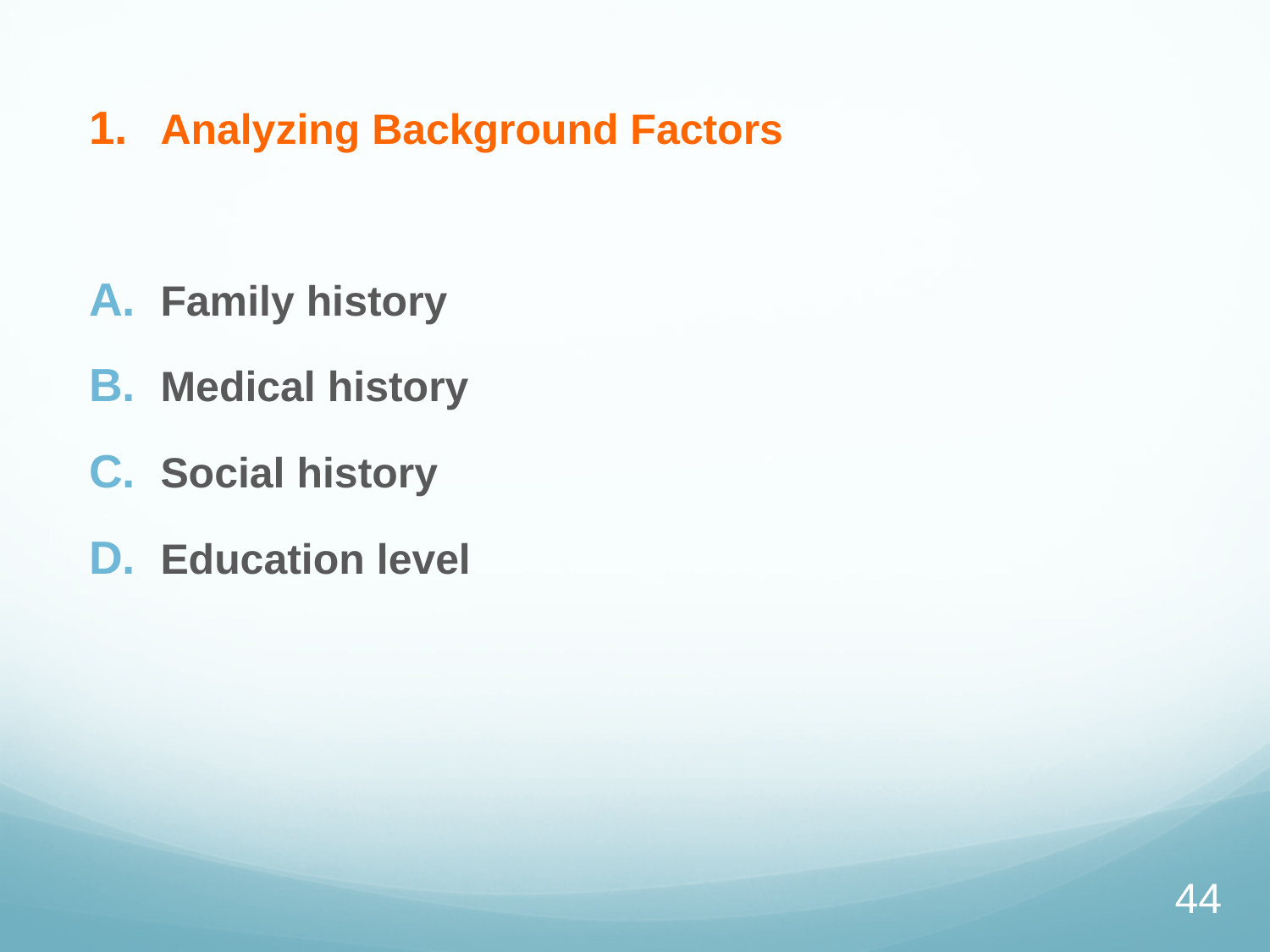

Analyzing Background Factors

Family history
Medical history
Social history
Education level

44